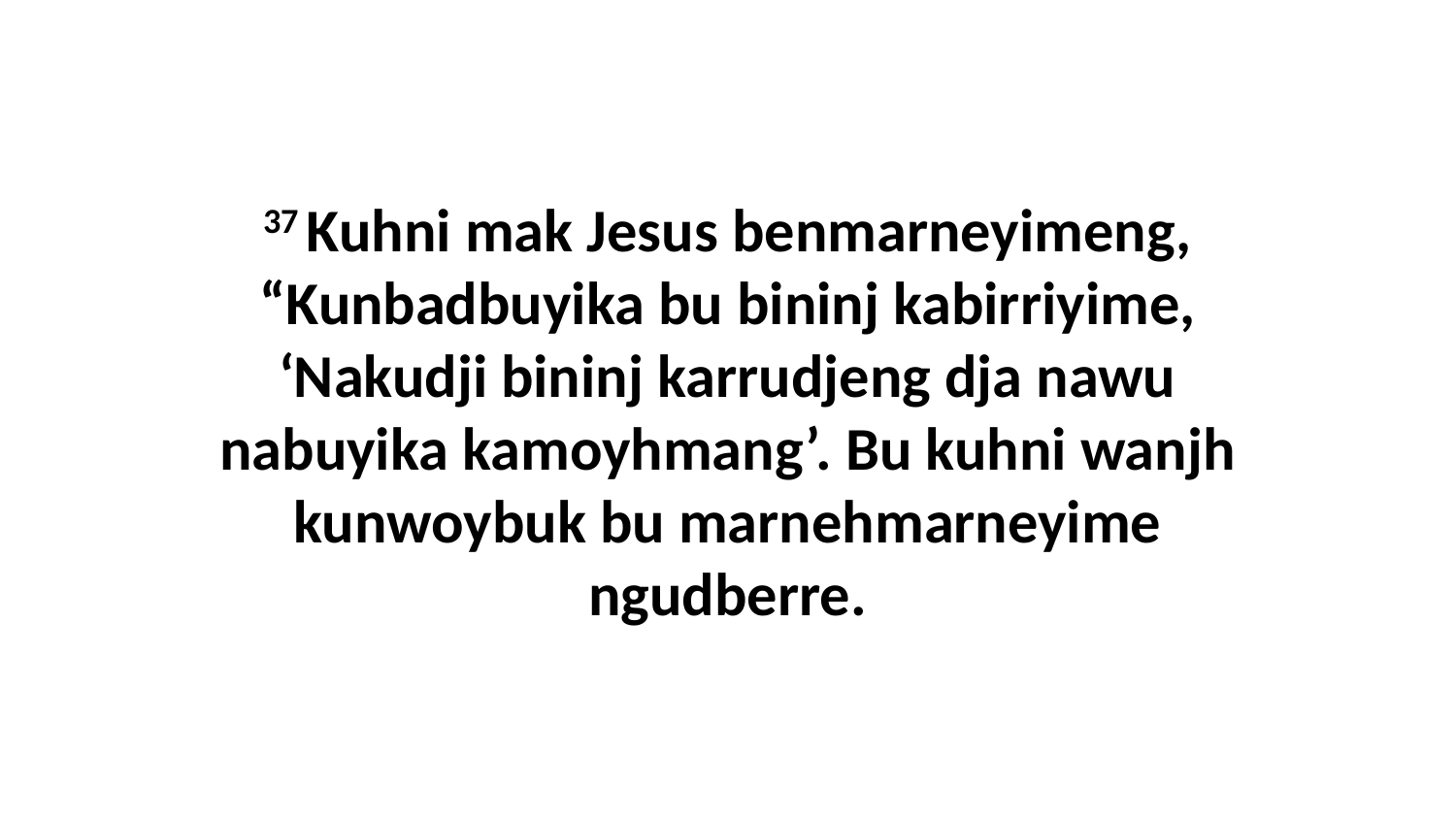

37 Kuhni mak Jesus benmarneyimeng, “Kunbadbuyika bu bininj kabirriyime, ‘Nakudji bininj karrudjeng dja nawu nabuyika kamoyhmang’. Bu kuhni wanjh kunwoybuk bu marnehmarneyime ngudberre.